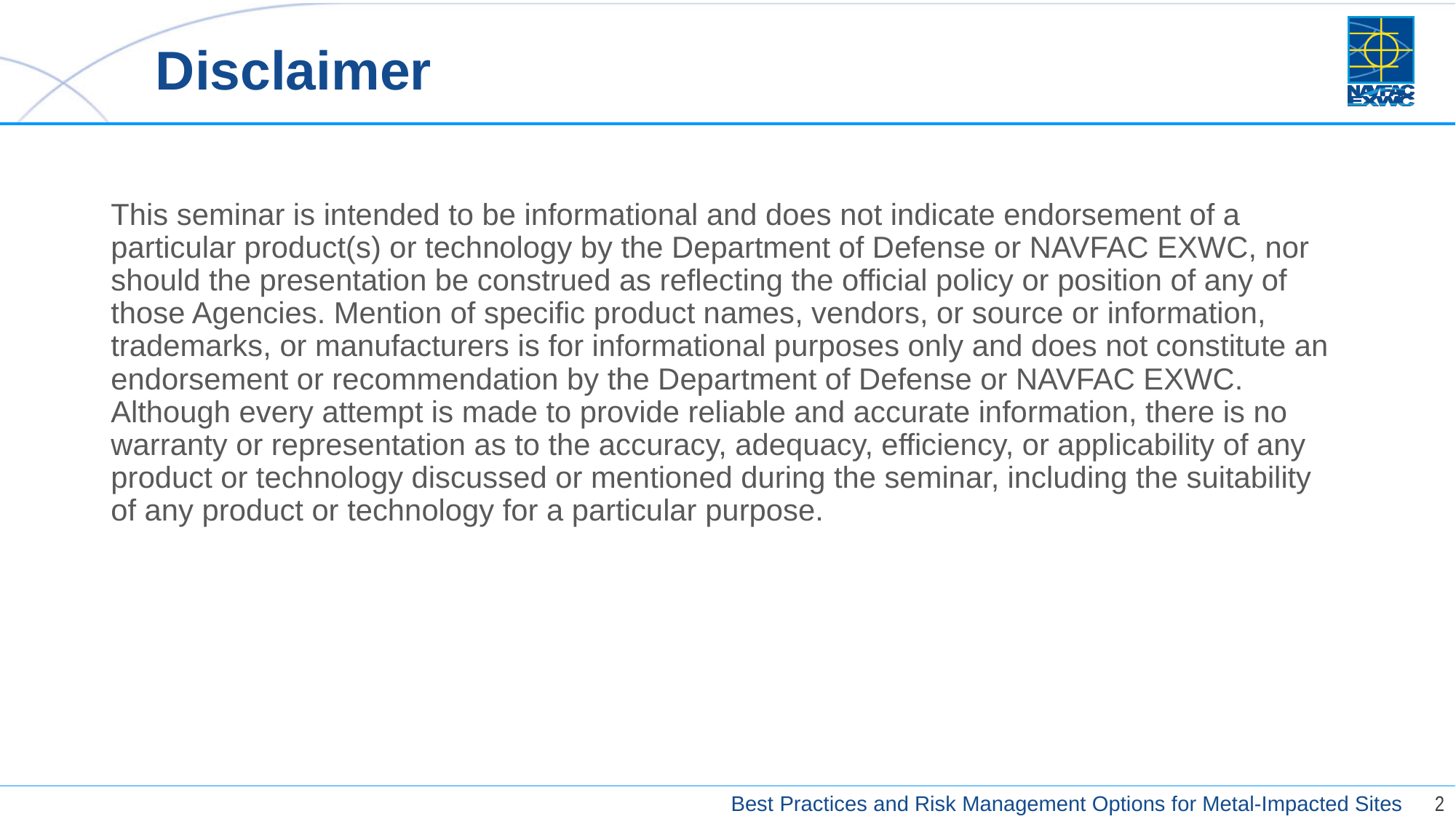

# Disclaimer
This seminar is intended to be informational and does not indicate endorsement of a particular product(s) or technology by the Department of Defense or NAVFAC EXWC, nor should the presentation be construed as reflecting the official policy or position of any of those Agencies. Mention of specific product names, vendors, or source or information, trademarks, or manufacturers is for informational purposes only and does not constitute an endorsement or recommendation by the Department of Defense or NAVFAC EXWC. Although every attempt is made to provide reliable and accurate information, there is no warranty or representation as to the accuracy, adequacy, efficiency, or applicability of any product or technology discussed or mentioned during the seminar, including the suitability of any product or technology for a particular purpose.
2